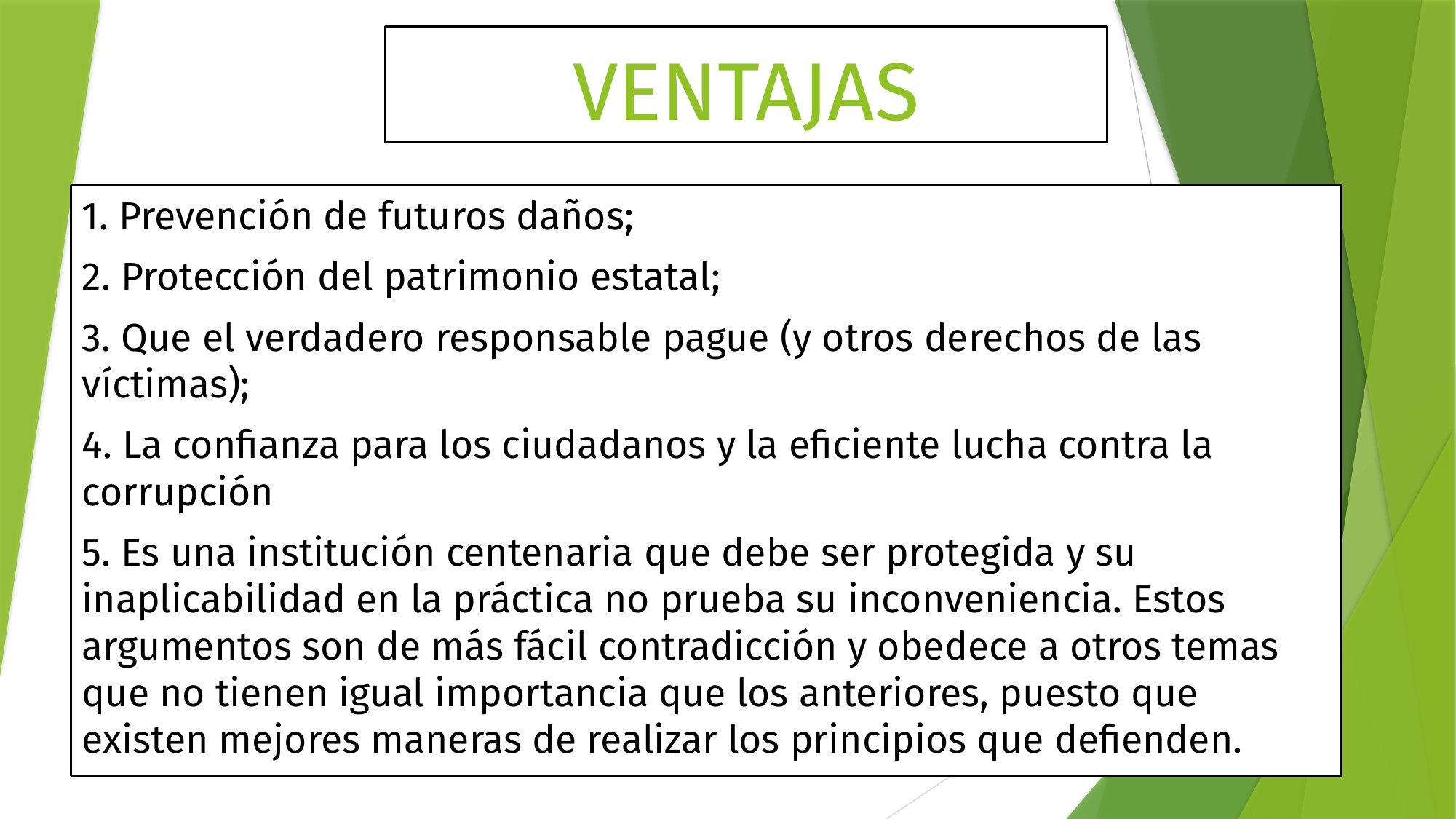

# VENTAJAS
1. Prevención de futuros daños;
2. Protección del patrimonio estatal;
3. Que el verdadero responsable pague (y otros derechos de las víctimas);
4. La confianza para los ciudadanos y la eficiente lucha contra la corrupción
5. Es una institución centenaria que debe ser protegida y su inaplicabilidad en la práctica no prueba su inconveniencia. Estos argumentos son de más fácil contradicción y obedece a otros temas que no tienen igual importancia que los anteriores, puesto que existen mejores maneras de realizar los principios que defienden.